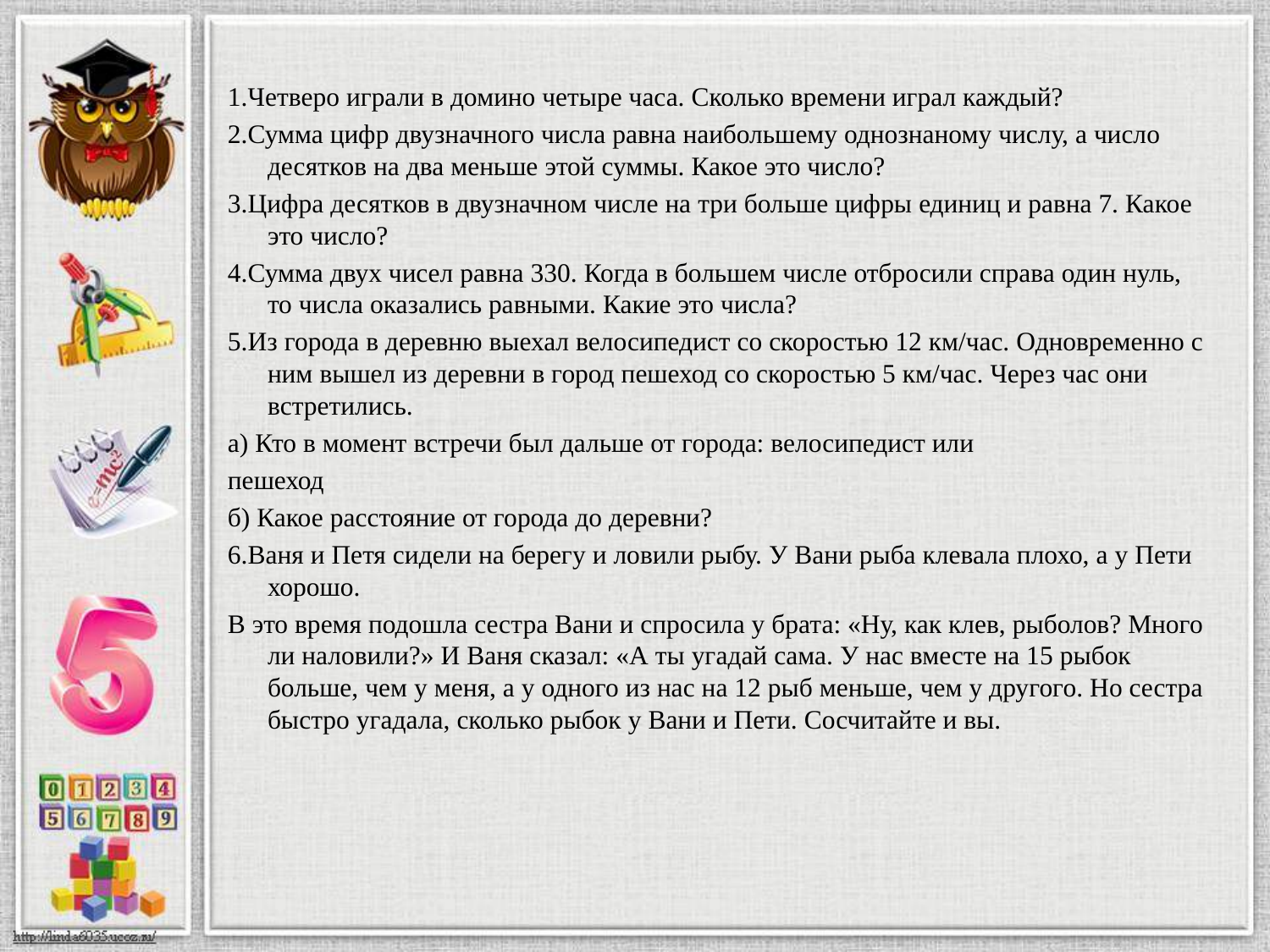

1.Четверо играли в домино четыре часа. Сколько времени играл каждый?
2.Сумма цифр двузначного числа равна наибольшему однознаному числу, а число десятков на два меньше этой суммы. Какое это число?
3.Цифра десятков в двузначном числе на три больше цифры единиц и равна 7. Какое это число?
4.Сумма двух чисел равна 330. Когда в большем числе отбросили справа один нуль, то числа оказались равными. Какие это числа?
5.Из города в деревню выехал велосипедист со скоростью 12 км/час. Одновременно с ним вышел из деревни в город пешеход со скоростью 5 км/час. Через час они встретились.
а) Кто в момент встречи был дальше от города: велосипедист или
пешеход
б) Какое расстояние от города до деревни?
6.Ваня и Петя сидели на берегу и ловили рыбу. У Вани рыба клевала плохо, а у Пети хорошо.
В это время подошла сестра Вани и спросила у брата: «Ну, как клев, рыболов? Много ли наловили?» И Ваня сказал: «А ты угадай сама. У нас вместе на 15 рыбок больше, чем у меня, а у одного из нас на 12 рыб меньше, чем у другого. Но сестра быстро угадала, сколько рыбок у Вани и Пети. Сосчитайте и вы.

#